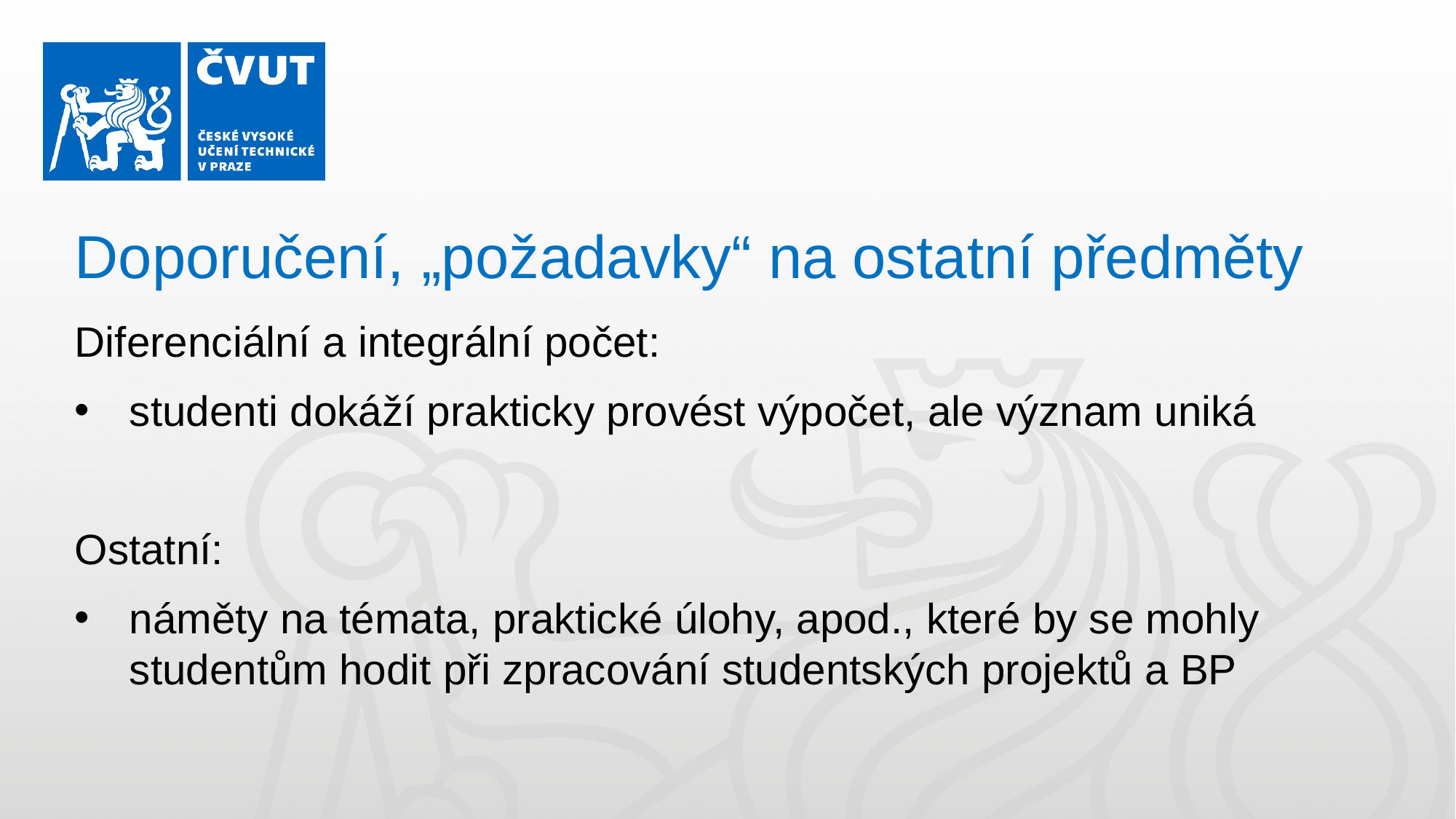

Doporučení, „požadavky“ na ostatní předměty
Diferenciální a integrální počet:
studenti dokáží prakticky provést výpočet, ale význam uniká

Ostatní:
náměty na témata, praktické úlohy, apod., které by se mohly studentům hodit při zpracování studentských projektů a BP